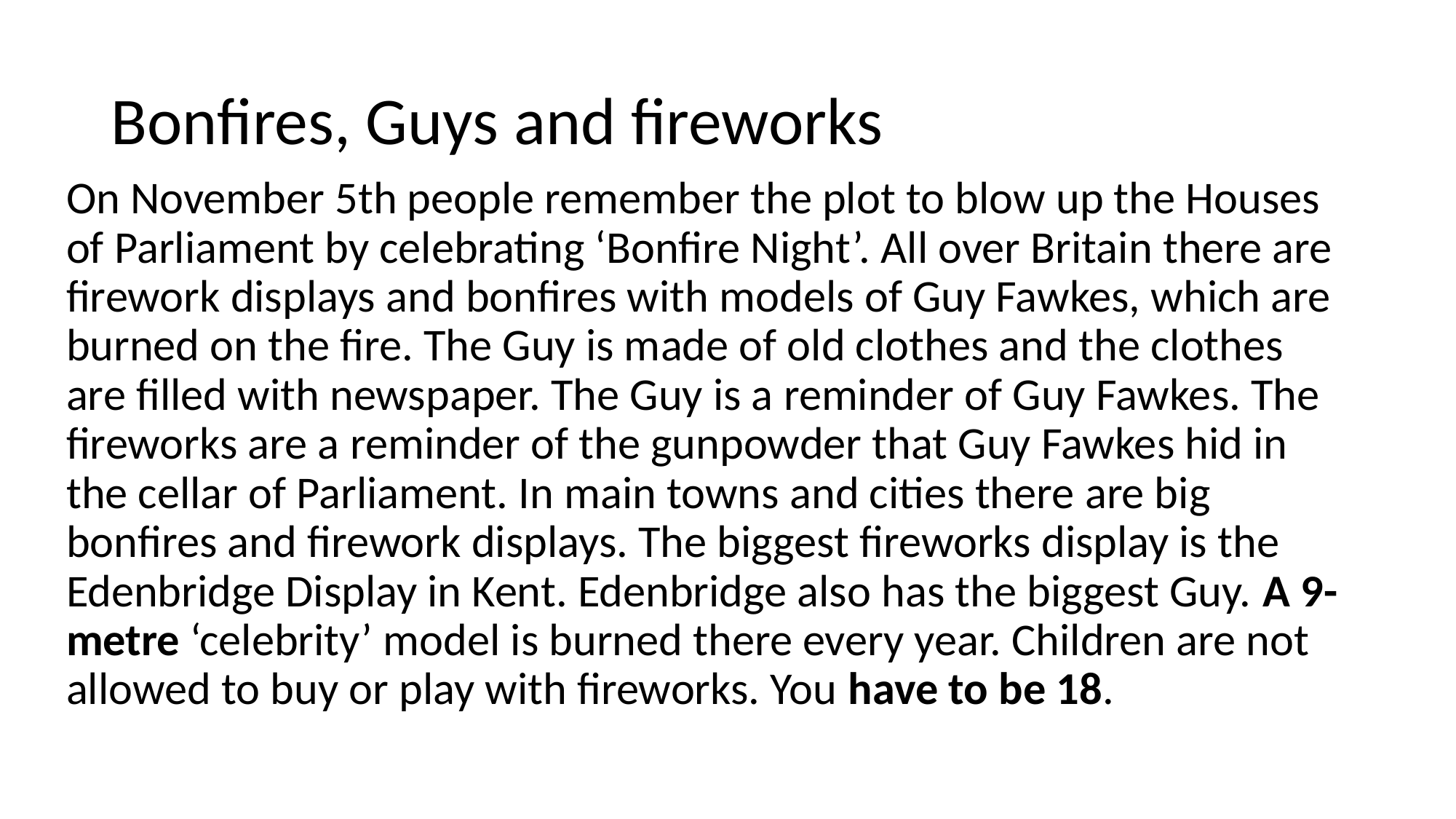

# Bonfires, Guys and fireworks
On November 5th people remember the plot to blow up the Houses of Parliament by celebrating ‘Bonfire Night’. All over Britain there are firework displays and bonfires with models of Guy Fawkes, which are burned on the fire. The Guy is made of old clothes and the clothes are filled with newspaper. The Guy is a reminder of Guy Fawkes. The fireworks are a reminder of the gunpowder that Guy Fawkes hid in the cellar of Parliament. In main towns and cities there are big bonfires and firework displays. The biggest fireworks display is the Edenbridge Display in Kent. Edenbridge also has the biggest Guy. A 9-metre ‘celebrity’ model is burned there every year. Children are not allowed to buy or play with fireworks. You have to be 18.